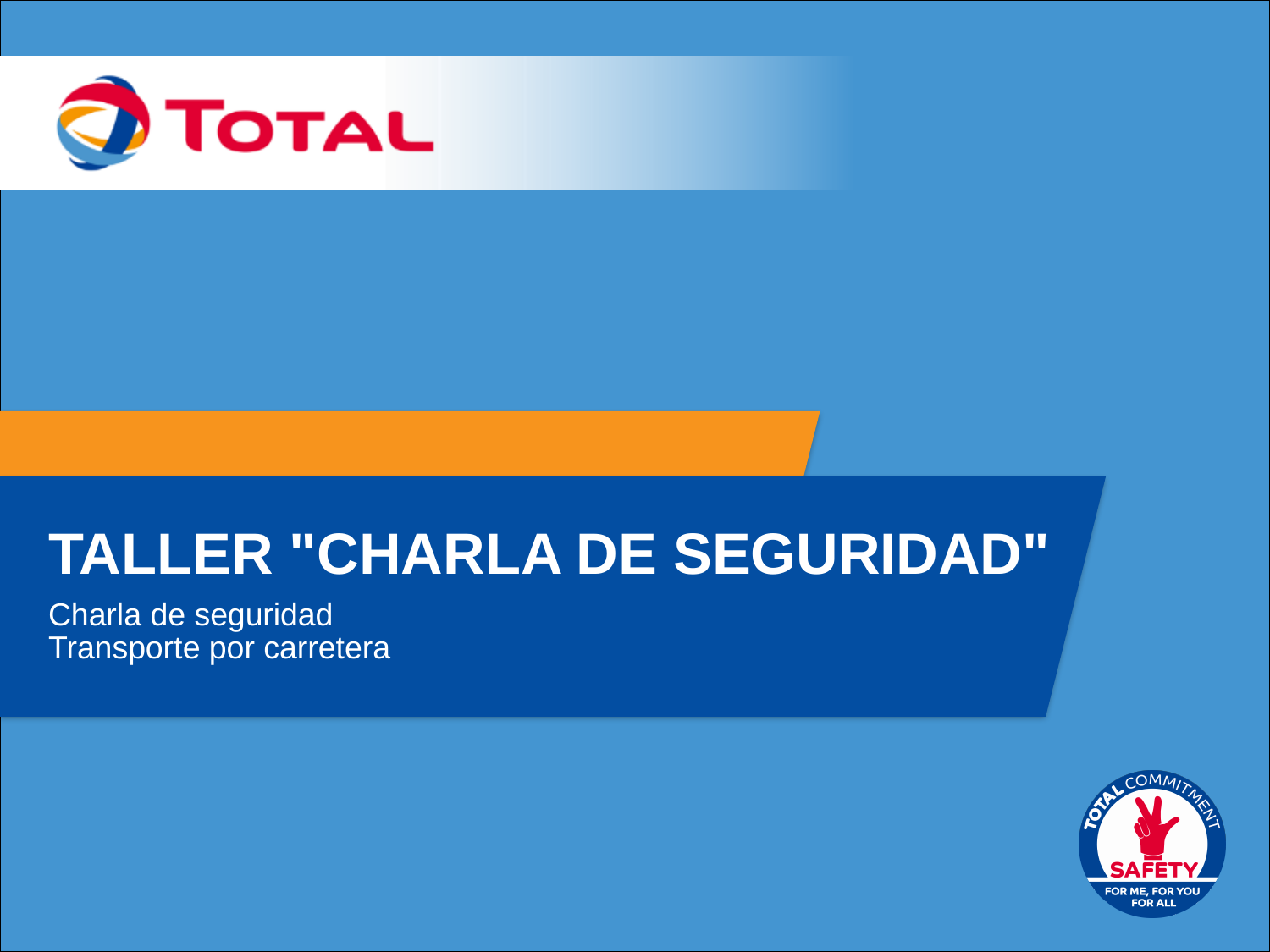

# TALLER "CHARLA DE SEGURIDAD"
Charla de seguridad
Transporte por carretera